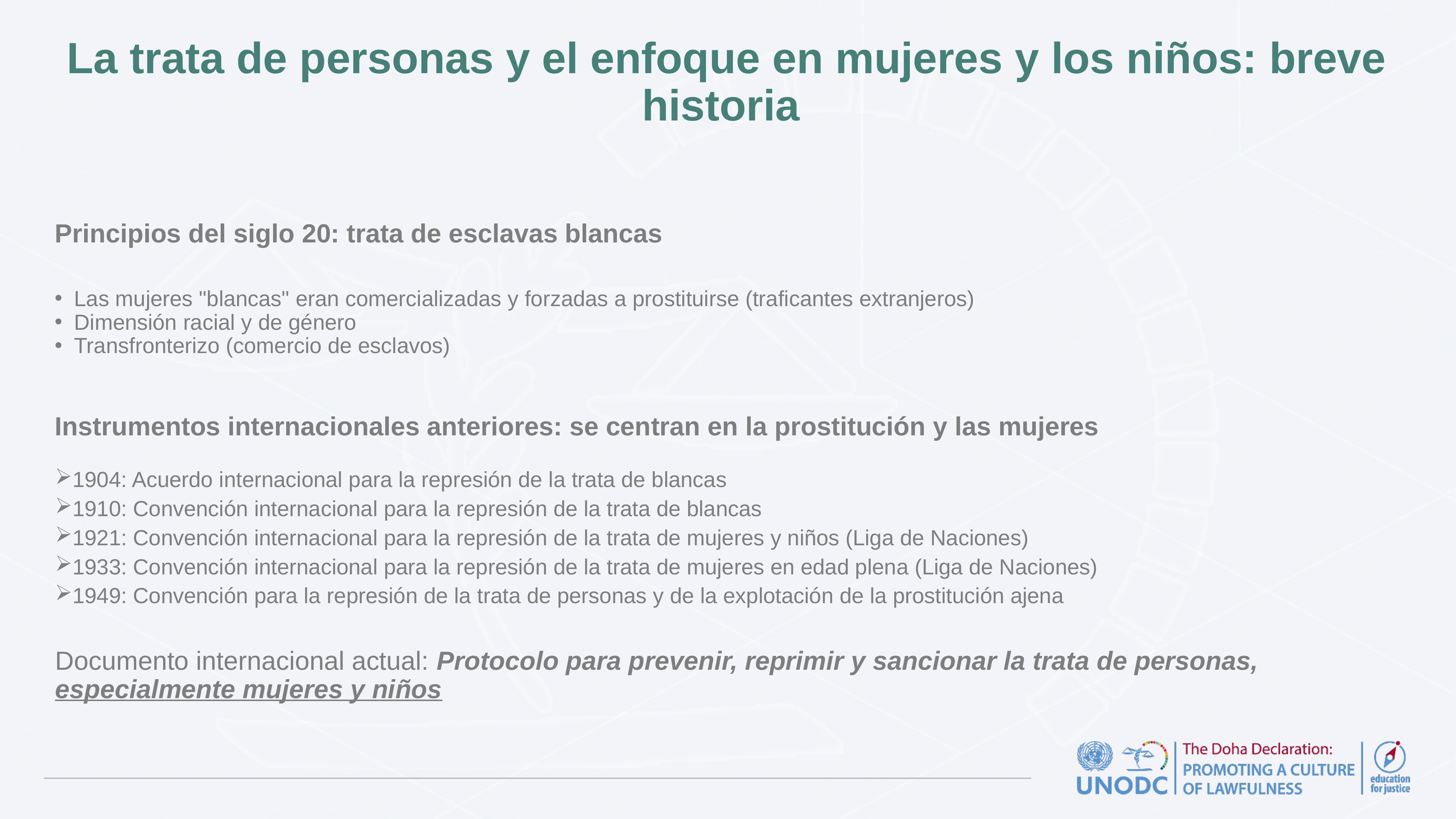

# La trata de personas y el enfoque en mujeres y los niños: breve historia
Principios del siglo 20: trata de esclavas blancas

Las mujeres "blancas" eran comercializadas y forzadas a prostituirse (traficantes extranjeros)
Dimensión racial y de género
Transfronterizo (comercio de esclavos)

Instrumentos internacionales anteriores: se centran en la prostitución y las mujeres

1904: Acuerdo internacional para la represión de la trata de blancas
1910: Convención internacional para la represión de la trata de blancas
1921: Convención internacional para la represión de la trata de mujeres y niños (Liga de Naciones)
1933: Convención internacional para la represión de la trata de mujeres en edad plena (Liga de Naciones)
1949: Convención para la represión de la trata de personas y de la explotación de la prostitución ajena

Documento internacional actual: Protocolo para prevenir, reprimir y sancionar la trata de personas, especialmente mujeres y niños